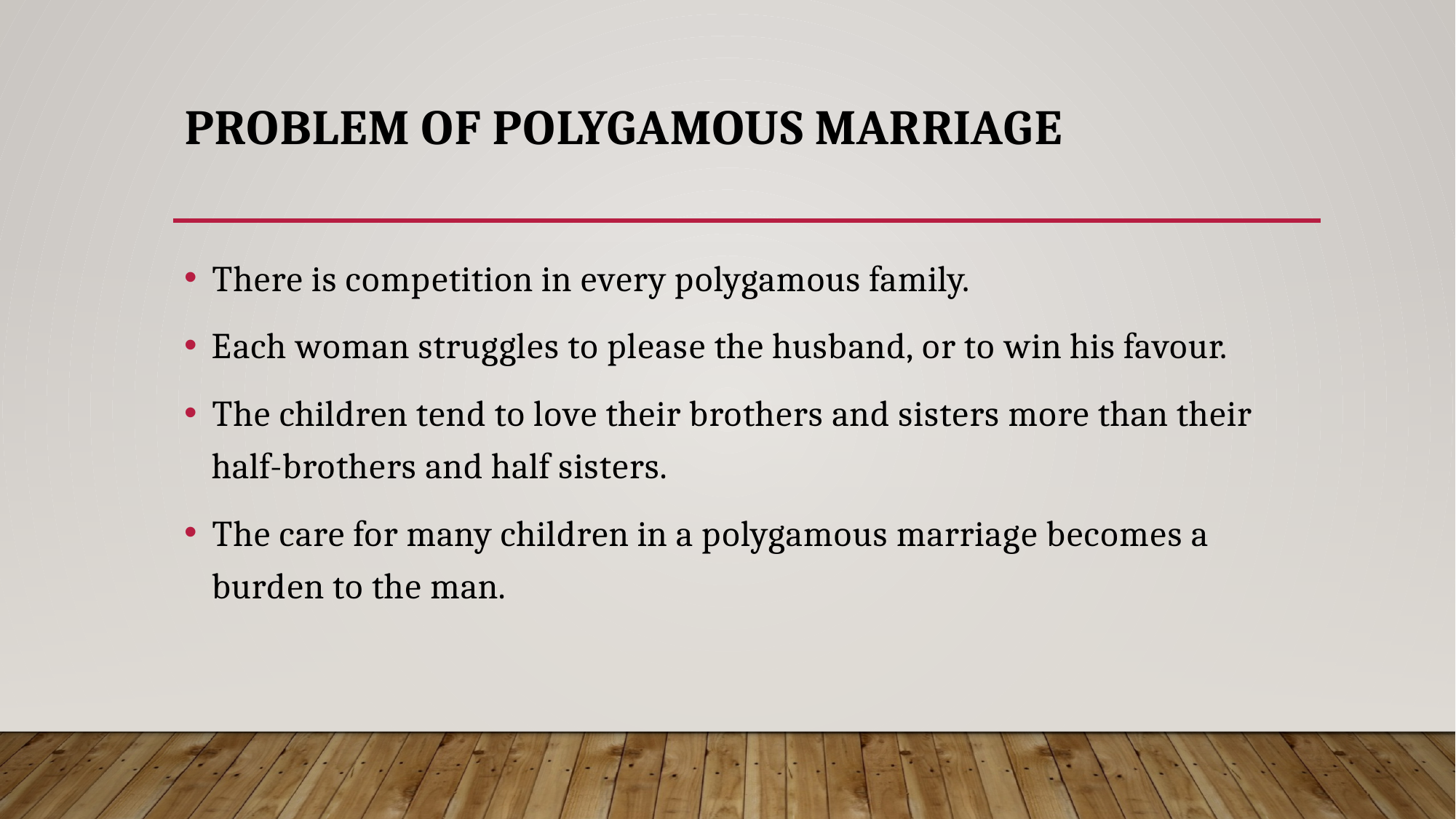

# Problem of Polygamous Marriage
There is competition in every polygamous family.
Each woman struggles to please the husband, or to win his favour.
The children tend to love their brothers and sisters more than their half-brothers and half sisters.
The care for many children in a polygamous marriage becomes a burden to the man.